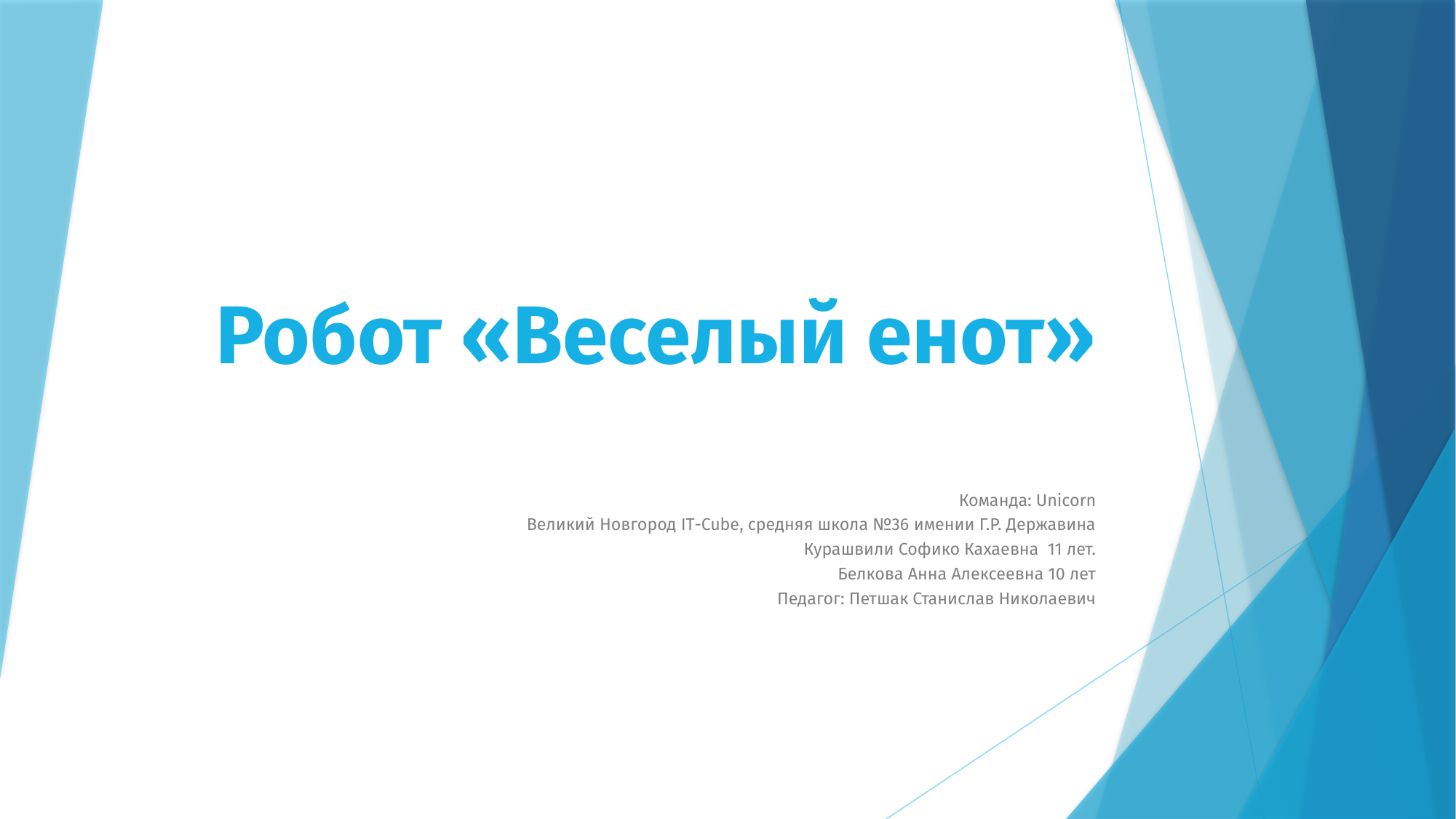

# Робот «Веселый енот»
Команда: Unicorn
Великий Новгород IT-Cube, средняя школа №36 имении Г.Р. Державина
Курашвили Софико Кахаевна  11 лет.
Белкова Анна Алексеевна 10 лет
Педагог: Петшак Станислав Николаевич